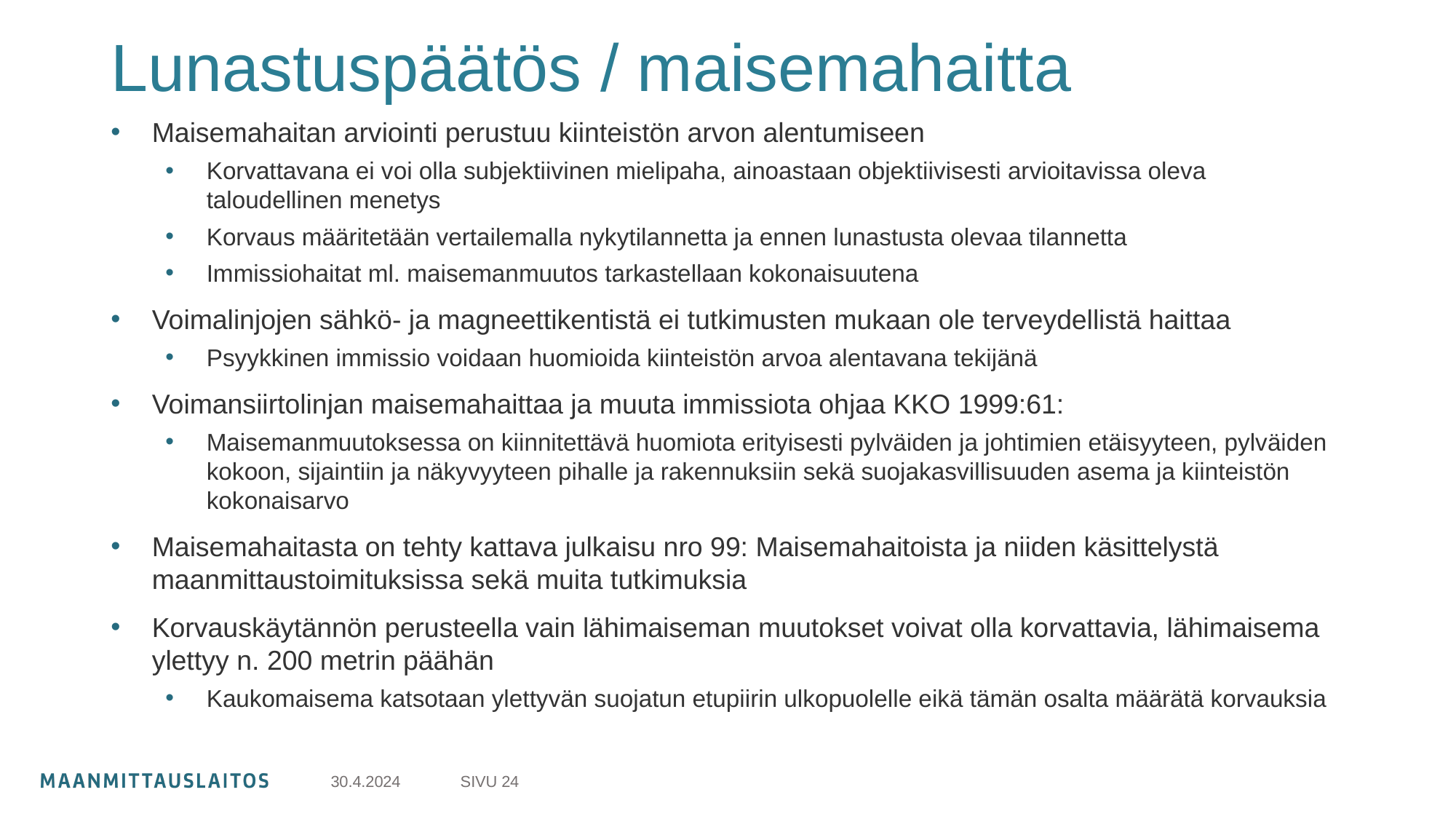

# Lunastuspäätös / maisemahaitta
Maisemahaitan arviointi perustuu kiinteistön arvon alentumiseen
Korvattavana ei voi olla subjektiivinen mielipaha, ainoastaan objektiivisesti arvioitavissa oleva taloudellinen menetys
Korvaus määritetään vertailemalla nykytilannetta ja ennen lunastusta olevaa tilannetta
Immissiohaitat ml. maisemanmuutos tarkastellaan kokonaisuutena
Voimalinjojen sähkö- ja magneettikentistä ei tutkimusten mukaan ole terveydellistä haittaa
Psyykkinen immissio voidaan huomioida kiinteistön arvoa alentavana tekijänä
Voimansiirtolinjan maisemahaittaa ja muuta immissiota ohjaa KKO 1999:61:
Maisemanmuutoksessa on kiinnitettävä huomiota erityisesti pylväiden ja johtimien etäisyyteen, pylväiden kokoon, sijaintiin ja näkyvyyteen pihalle ja rakennuksiin sekä suojakasvillisuuden asema ja kiinteistön kokonaisarvo
Maisemahaitasta on tehty kattava julkaisu nro 99: Maisemahaitoista ja niiden käsittelystä maanmittaustoimituksissa sekä muita tutkimuksia
Korvauskäytännön perusteella vain lähimaiseman muutokset voivat olla korvattavia, lähimaisema ylettyy n. 200 metrin päähän
Kaukomaisema katsotaan ylettyvän suojatun etupiirin ulkopuolelle eikä tämän osalta määrätä korvauksia
SIVU 24
30.4.2024